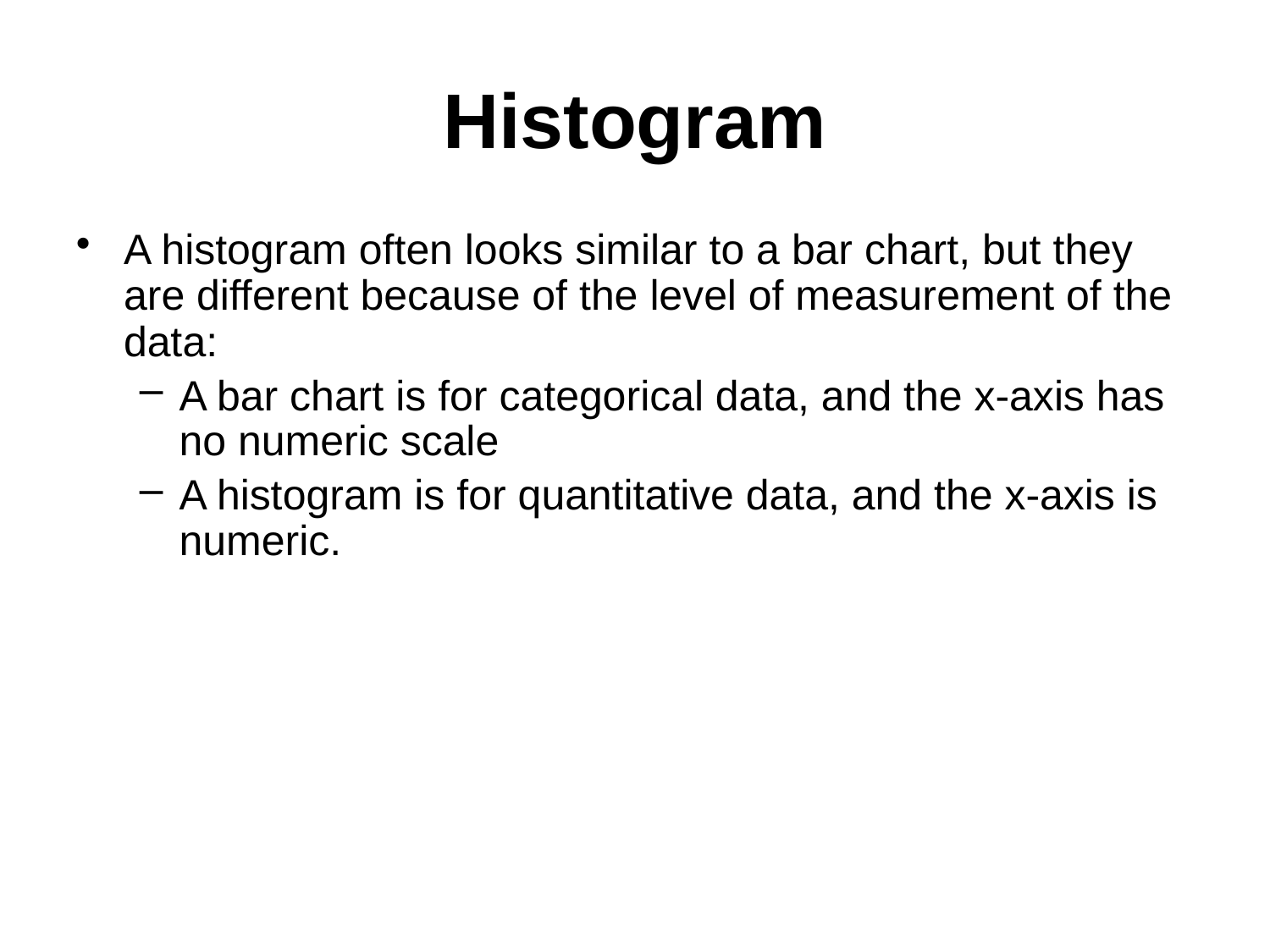

Histogram
A histogram often looks similar to a bar chart, but they are different because of the level of measurement of the data:
A bar chart is for categorical data, and the x-axis has no numeric scale
A histogram is for quantitative data, and the x-axis is numeric.